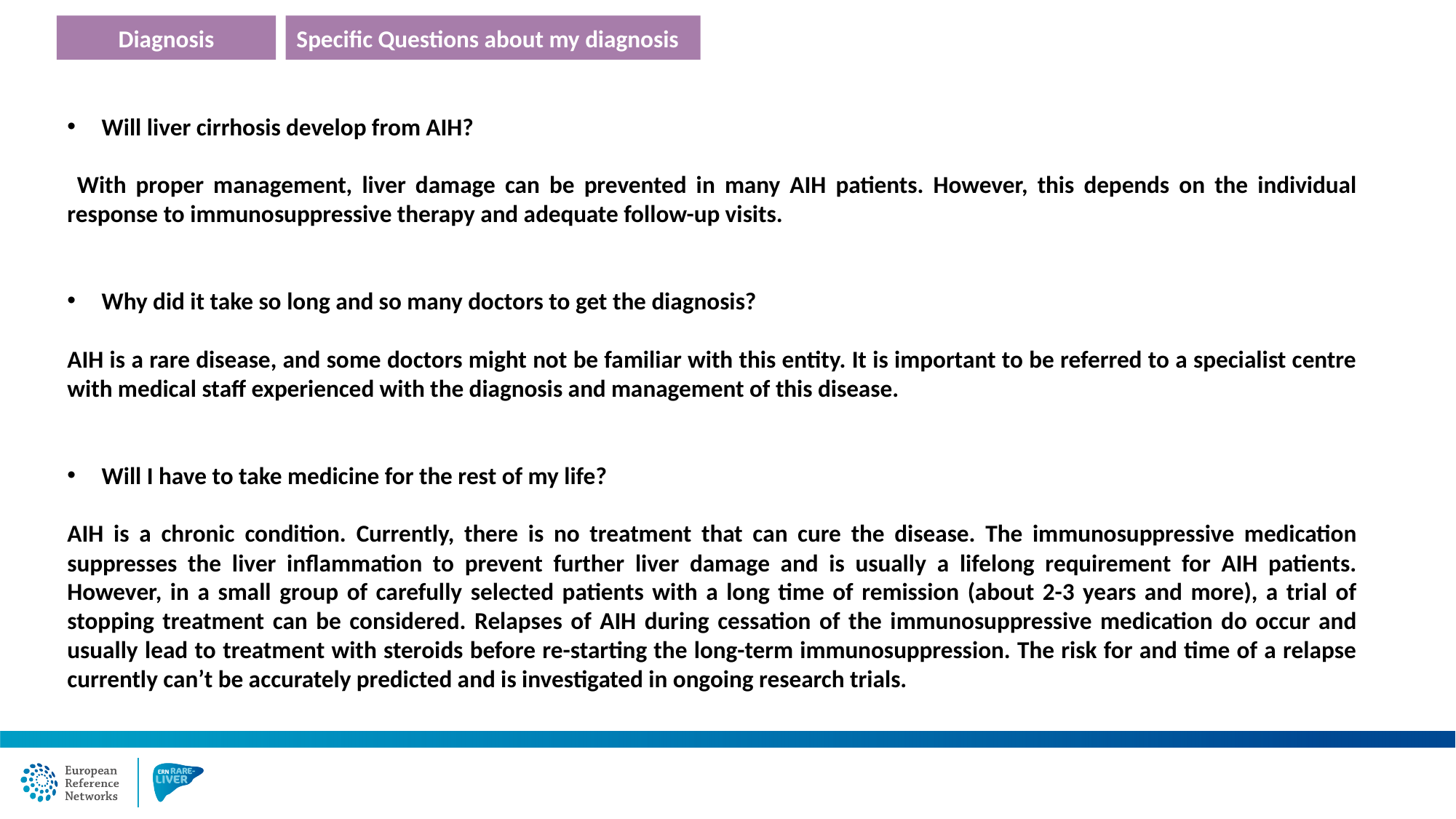

Diagnosis
Specific Questions about my diagnosis
Will liver cirrhosis develop from AIH?

 With proper management, liver damage can be prevented in many AIH patients. However, this depends on the individual response to immunosuppressive therapy and adequate follow-up visits.

Why did it take so long and so many doctors to get the diagnosis?

AIH is a rare disease, and some doctors might not be familiar with this entity. It is important to be referred to a specialist centre with medical staff experienced with the diagnosis and management of this disease.

Will I have to take medicine for the rest of my life?

AIH is a chronic condition. Currently, there is no treatment that can cure the disease. The immunosuppressive medication suppresses the liver inflammation to prevent further liver damage and is usually a lifelong requirement for AIH patients. However, in a small group of carefully selected patients with a long time of remission (about 2-3 years and more), a trial of stopping treatment can be considered. Relapses of AIH during cessation of the immunosuppressive medication do occur and usually lead to treatment with steroids before re-starting the long-term immunosuppression. The risk for and time of a relapse currently can’t be accurately predicted and is investigated in ongoing research trials.